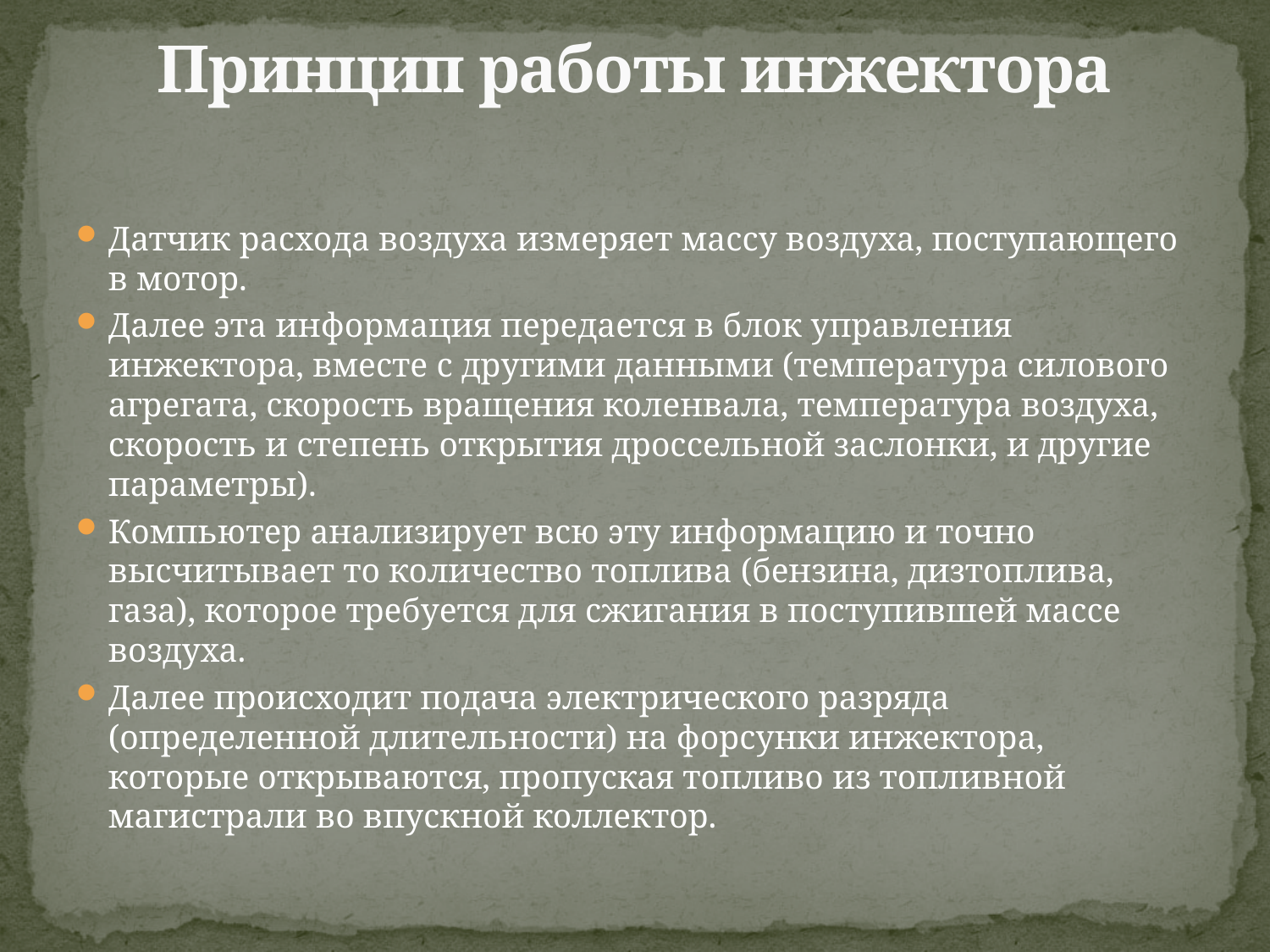

# Принцип работы инжектора
Датчик расхода воздуха измеряет массу воздуха, поступающего в мотор.
Далее эта информация передается в блок управления инжектора, вместе с другими данными (температура силового агрегата, скорость вращения коленвала, температура воздуха, скорость и степень открытия дроссельной заслонки, и другие параметры).
Компьютер анализирует всю эту информацию и точно высчитывает то количество топлива (бензина, дизтоплива, газа), которое требуется для сжигания в поступившей массе воздуха.
Далее происходит подача электрического разряда (определенной длительности) на форсунки инжектора, которые открываются, пропуская топливо из топливной магистрали во впускной коллектор.